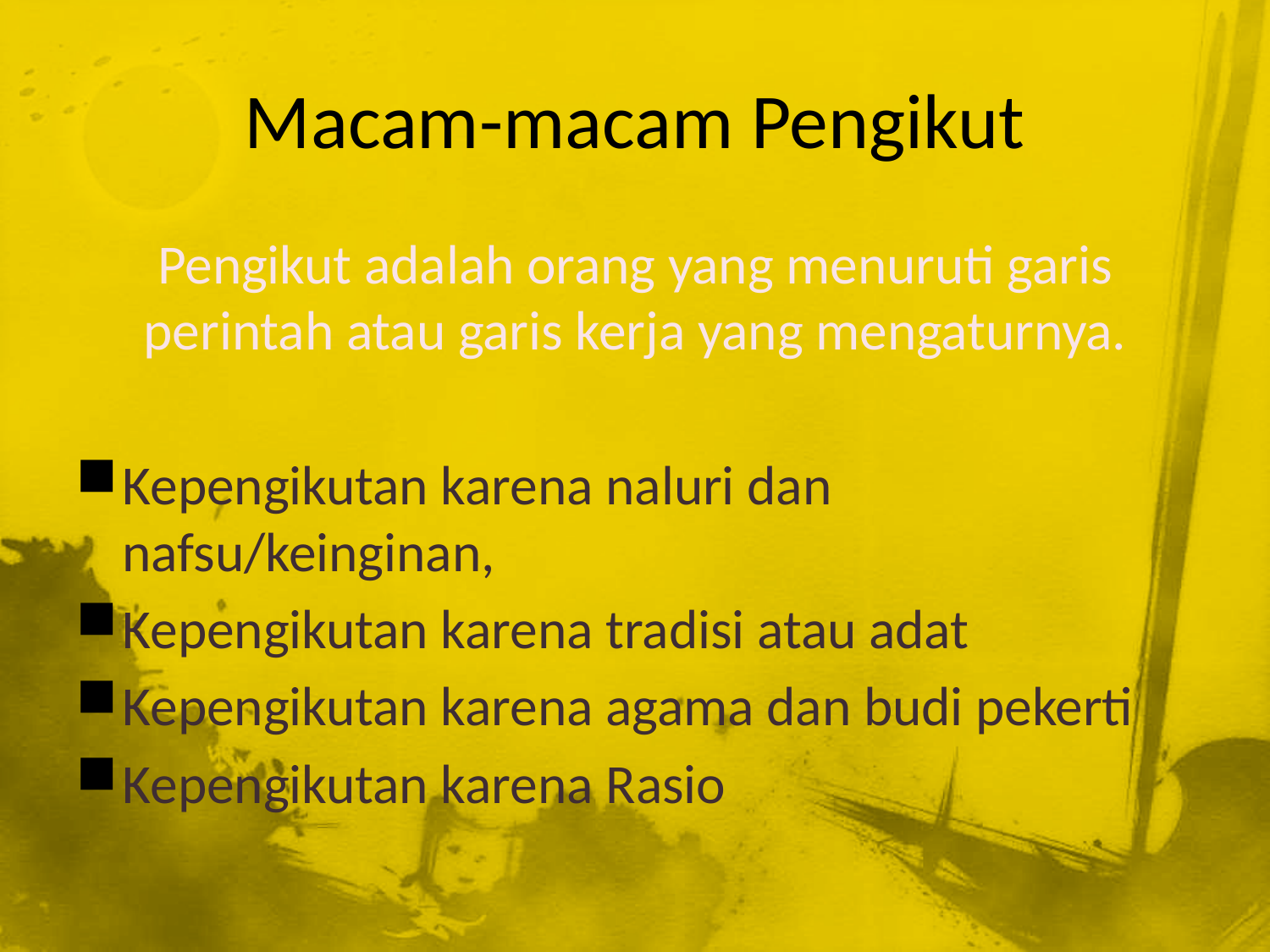

# Macam-macam Pengikut
Pengikut adalah orang yang menuruti garis perintah atau garis kerja yang mengaturnya.

Kepengikutan karena naluri dan nafsu/keinginan,
Kepengikutan karena tradisi atau adat
Kepengikutan karena agama dan budi pekerti
Kepengikutan karena Rasio